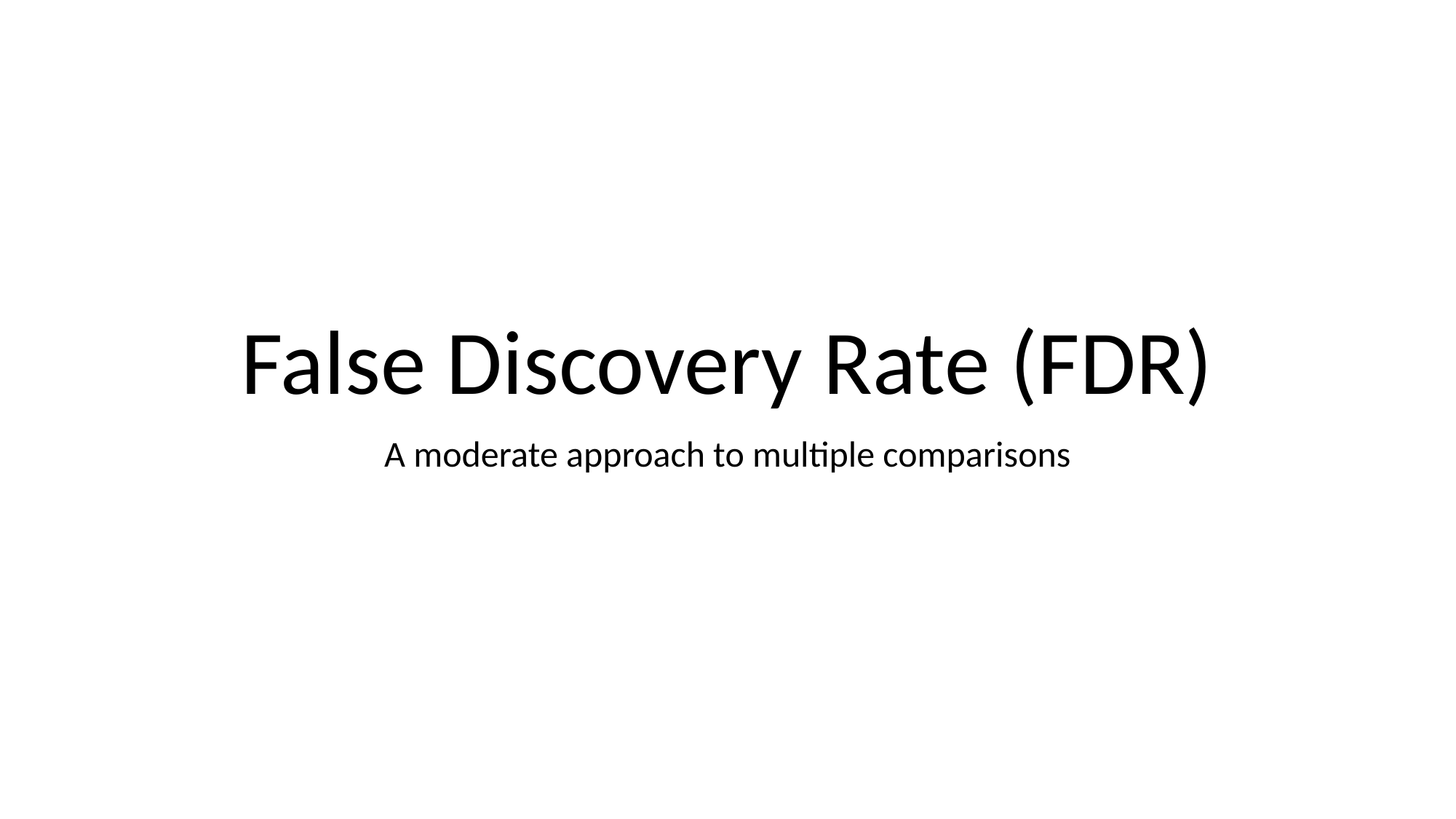

# False Discovery Rate (FDR)
A moderate approach to multiple comparisons